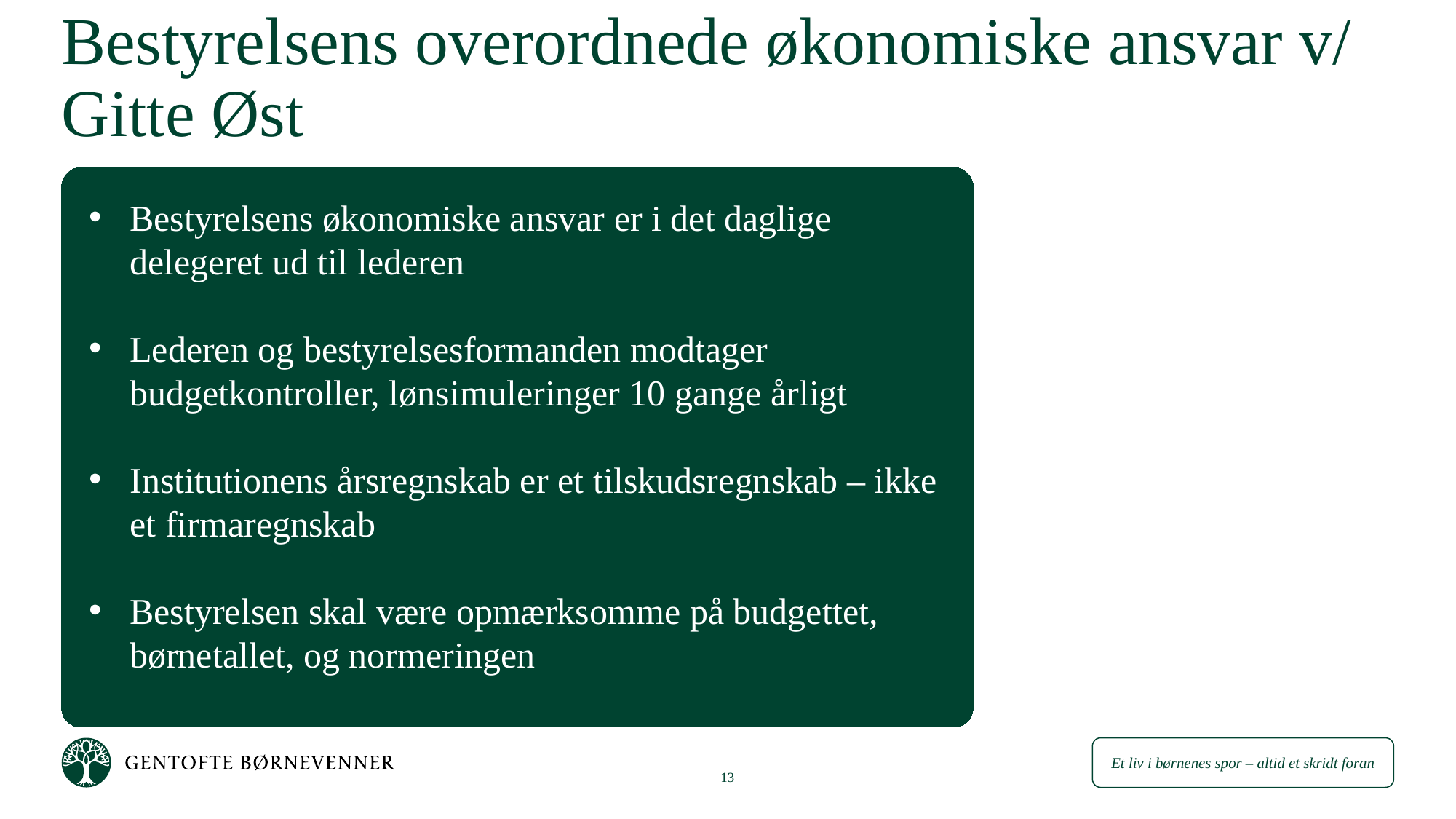

# Bestyrelsens overordnede økonomiske ansvar v/ Gitte Øst
Bestyrelsens økonomiske ansvar er i det daglige delegeret ud til lederen

Lederen og bestyrelsesformanden modtager budgetkontroller, lønsimuleringer 10 gange årligt

Institutionens årsregnskab er et tilskudsregnskab – ikke et firmaregnskab

Bestyrelsen skal være opmærksomme på budgettet, børnetallet, og normeringen

13
Ledelseskonference 2016
2. april 2016